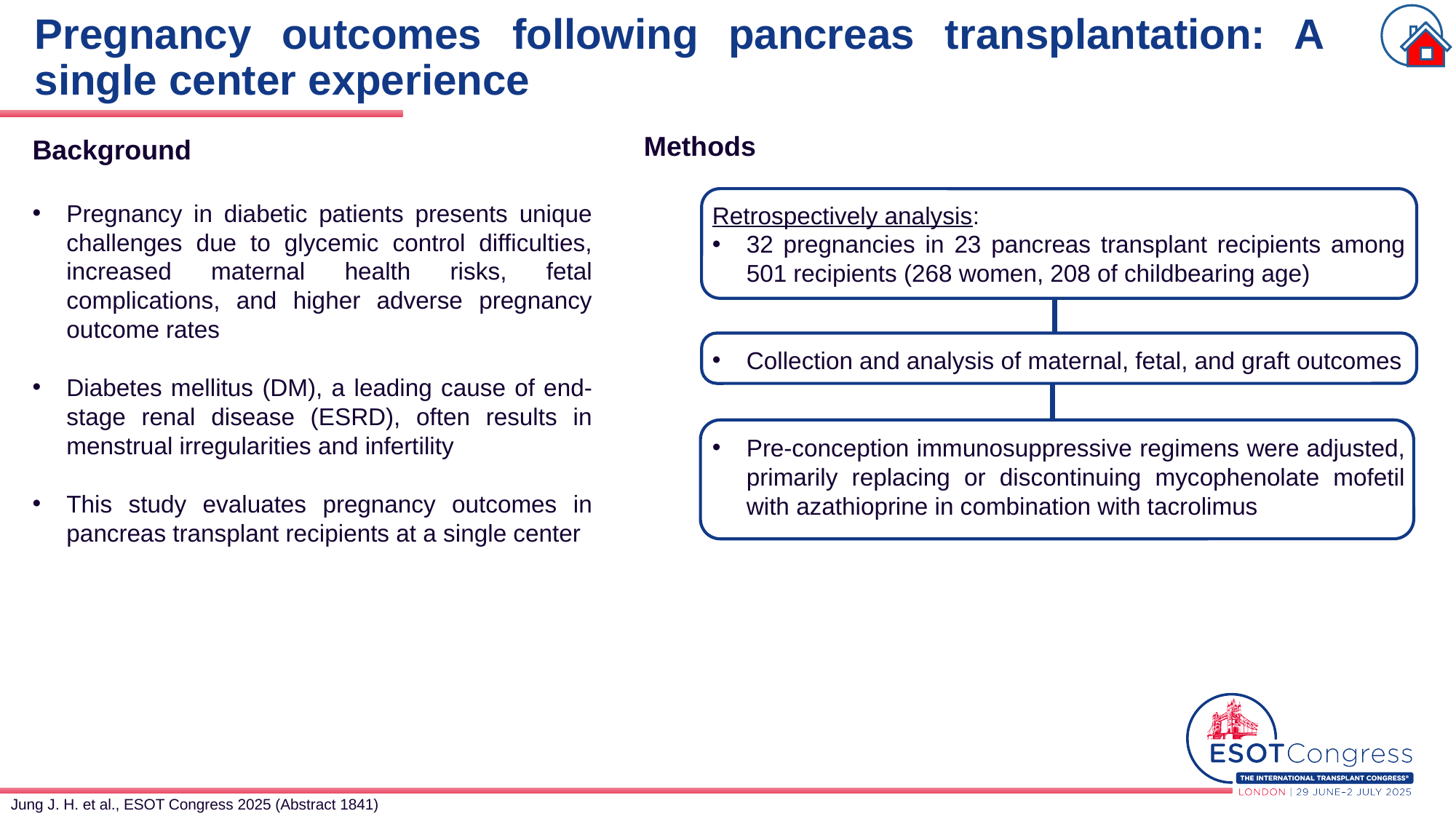

# Pregnancy outcomes following pancreas transplantation: A single center experience

Methods
Background

Pregnancy in diabetic patients presents unique challenges due to glycemic control difficulties, increased maternal health risks, fetal complications, and higher adverse pregnancy outcome rates

Diabetes mellitus (DM), a leading cause of end-stage renal disease (ESRD), often results in menstrual irregularities and infertility

This study evaluates pregnancy outcomes in pancreas transplant recipients at a single center

Retrospectively analysis:
32 pregnancies in 23 pancreas transplant recipients among 501 recipients (268 women, 208 of childbearing age)

Collection and analysis of maternal, fetal, and graft outcomes

Pre-conception immunosuppressive regimens were adjusted, primarily replacing or discontinuing mycophenolate mofetil with azathioprine in combination with tacrolimus

Jung J. H. et al., ESOT Congress 2025 (Abstract 1841)